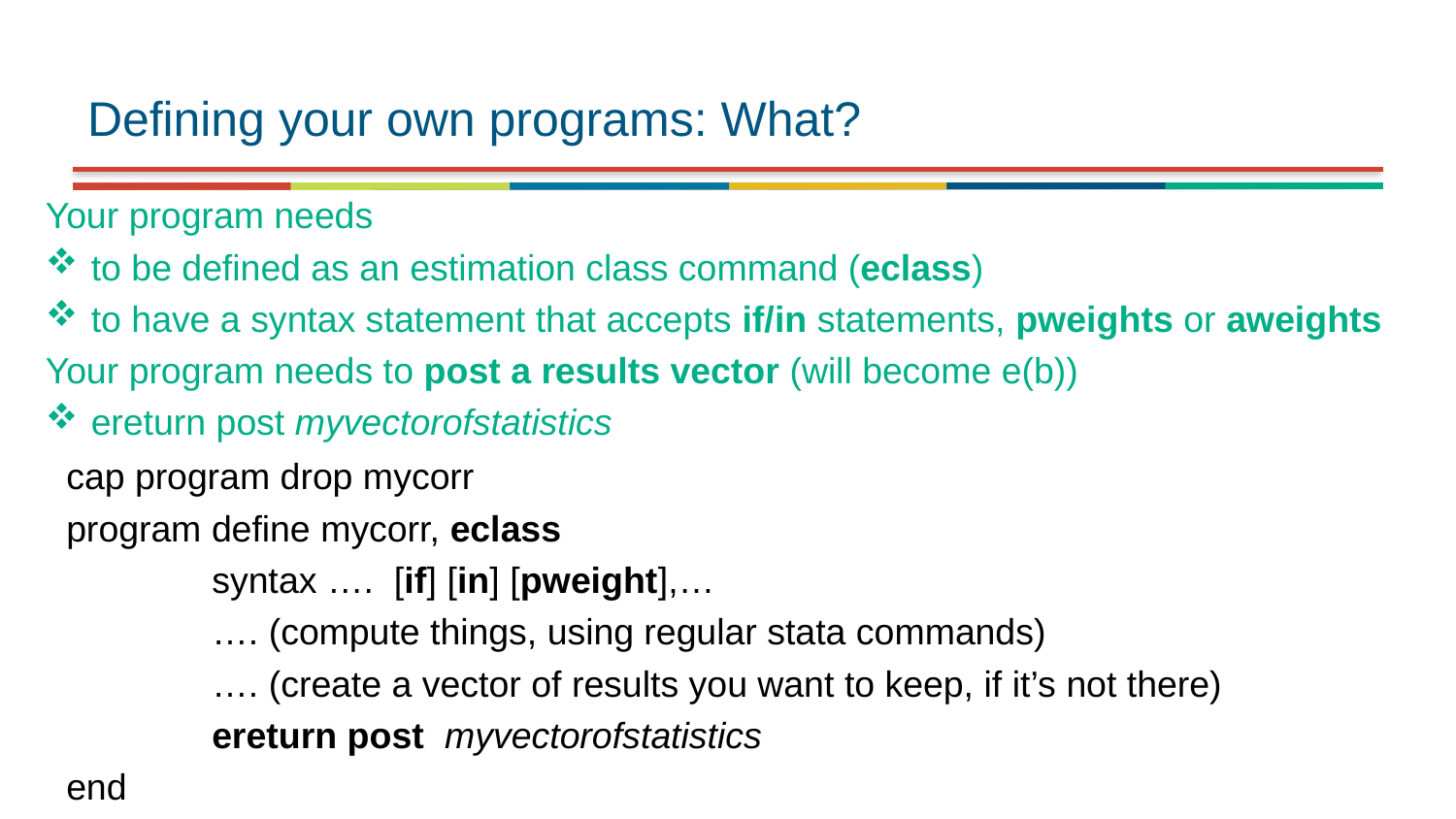

Defining your own programs: What?
Your program needs
to be defined as an estimation class command (eclass)
to have a syntax statement that accepts if/in statements, pweights or aweights
Your program needs to post a results vector (will become e(b))
ereturn post myvectorofstatistics
cap program drop mycorr
program define mycorr, eclass
	syntax ….  [if] [in] [pweight],…
	…. (compute things, using regular stata commands)
	…. (create a vector of results you want to keep, if it’s not there)
	ereturn post  myvectorofstatistics
end